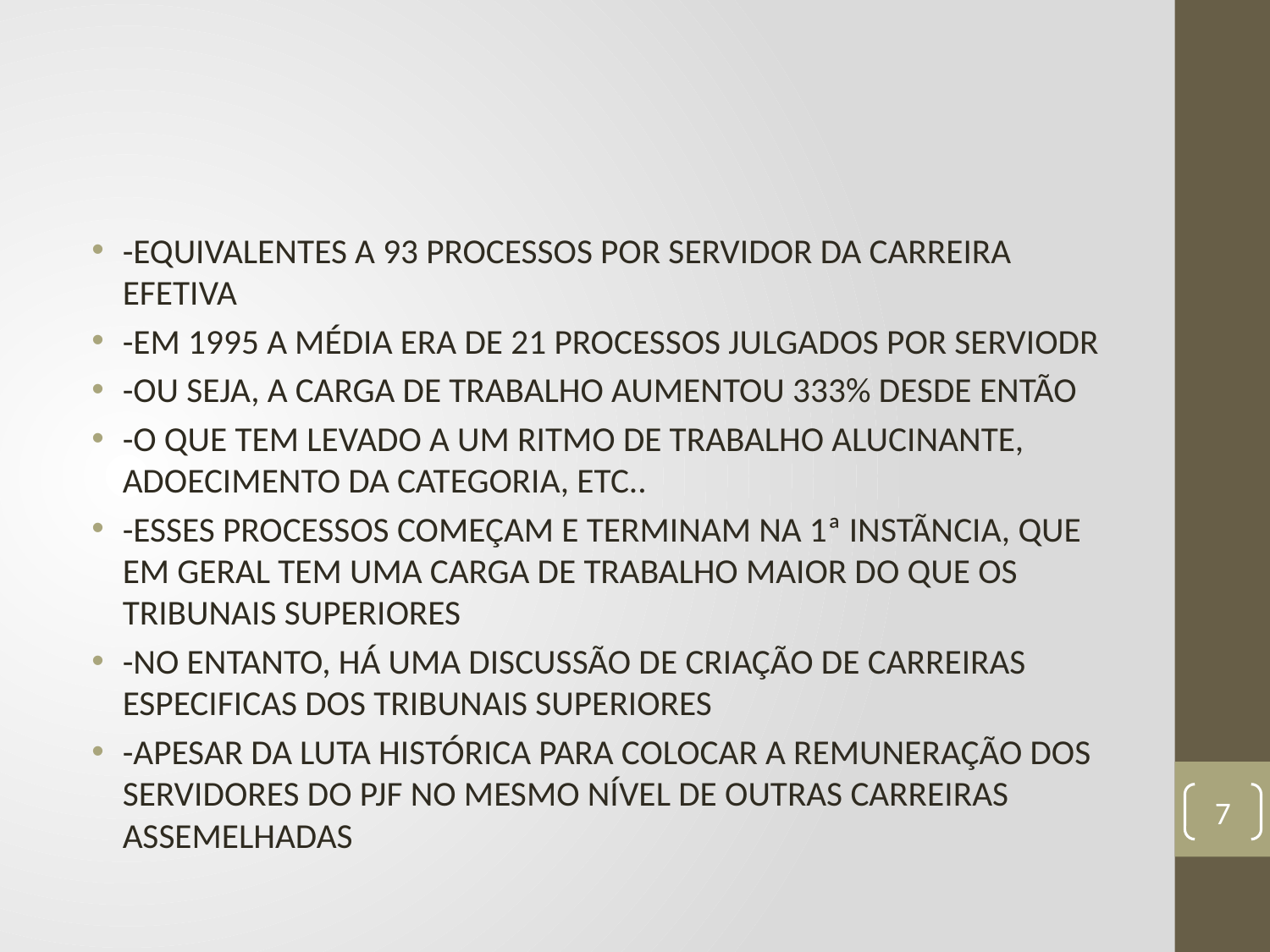

-EQUIVALENTES A 93 PROCESSOS POR SERVIDOR DA CARREIRA EFETIVA
-EM 1995 A MÉDIA ERA DE 21 PROCESSOS JULGADOS POR SERVIODR
-OU SEJA, A CARGA DE TRABALHO AUMENTOU 333% DESDE ENTÃO
-O QUE TEM LEVADO A UM RITMO DE TRABALHO ALUCINANTE, ADOECIMENTO DA CATEGORIA, ETC..
-ESSES PROCESSOS COMEÇAM E TERMINAM NA 1ª INSTÃNCIA, QUE EM GERAL TEM UMA CARGA DE TRABALHO MAIOR DO QUE OS TRIBUNAIS SUPERIORES
-NO ENTANTO, HÁ UMA DISCUSSÃO DE CRIAÇÃO DE CARREIRAS ESPECIFICAS DOS TRIBUNAIS SUPERIORES
-APESAR DA LUTA HISTÓRICA PARA COLOCAR A REMUNERAÇÃO DOS SERVIDORES DO PJF NO MESMO NÍVEL DE OUTRAS CARREIRAS ASSEMELHADAS
7